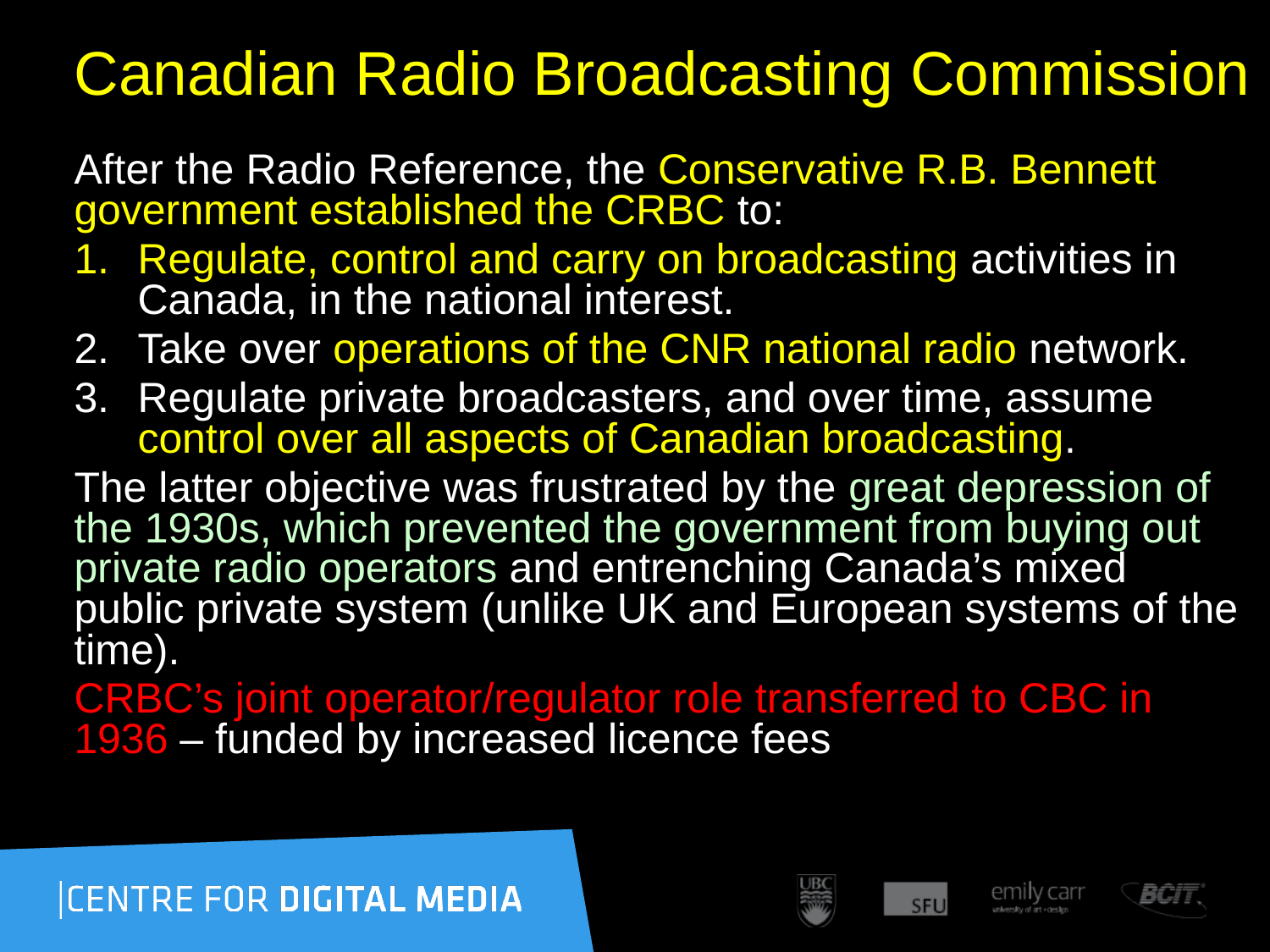

# Canadian Radio Broadcasting Commission
After the Radio Reference, the Conservative R.B. Bennett government established the CRBC to:
Regulate, control and carry on broadcasting activities in Canada, in the national interest.
Take over operations of the CNR national radio network.
Regulate private broadcasters, and over time, assume control over all aspects of Canadian broadcasting.
The latter objective was frustrated by the great depression of the 1930s, which prevented the government from buying out private radio operators and entrenching Canada’s mixed public private system (unlike UK and European systems of the time).
CRBC’s joint operator/regulator role transferred to CBC in 1936 – funded by increased licence fees